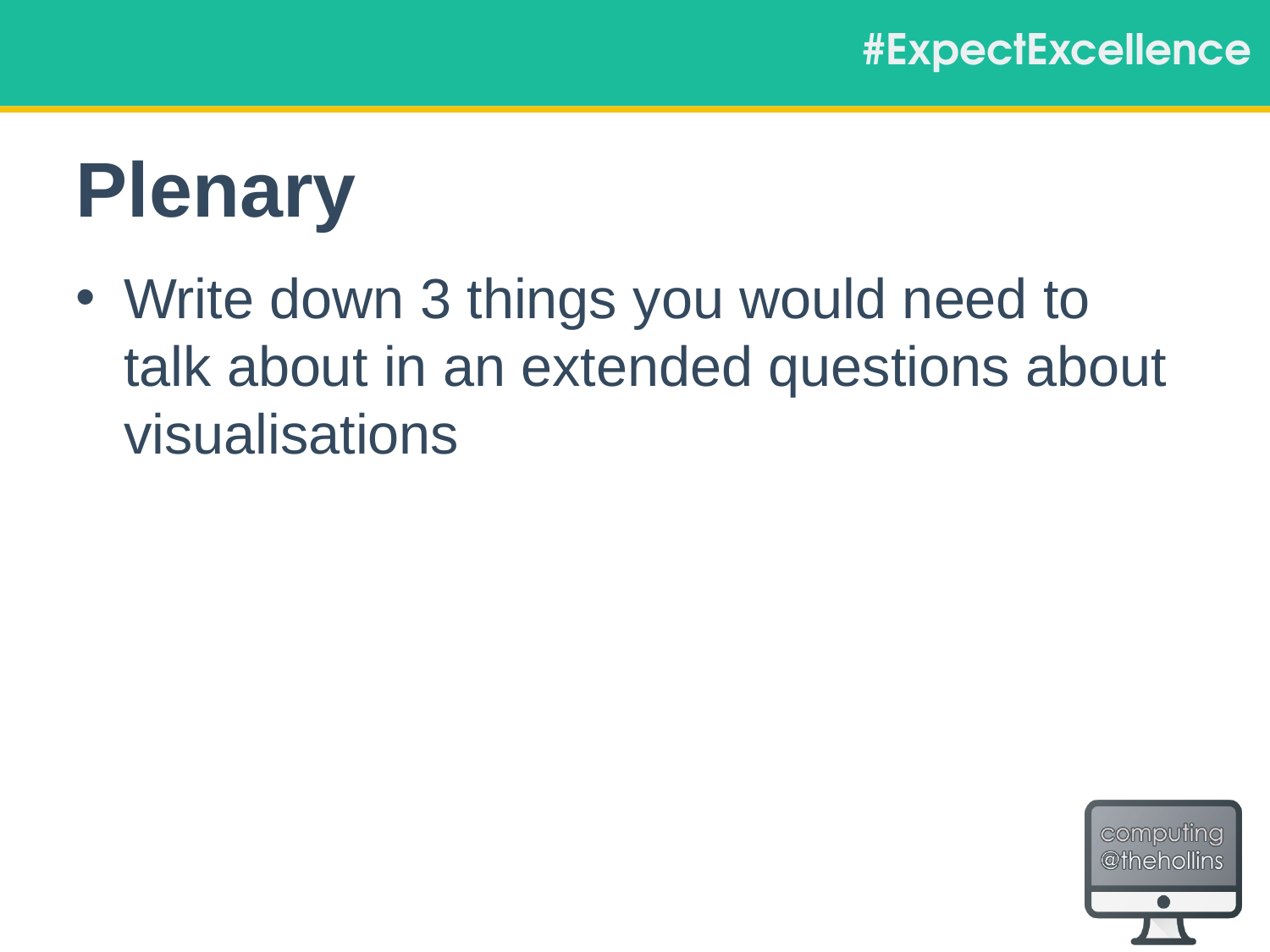

# Plenary
Write down 3 things you would need to talk about in an extended questions about visualisations